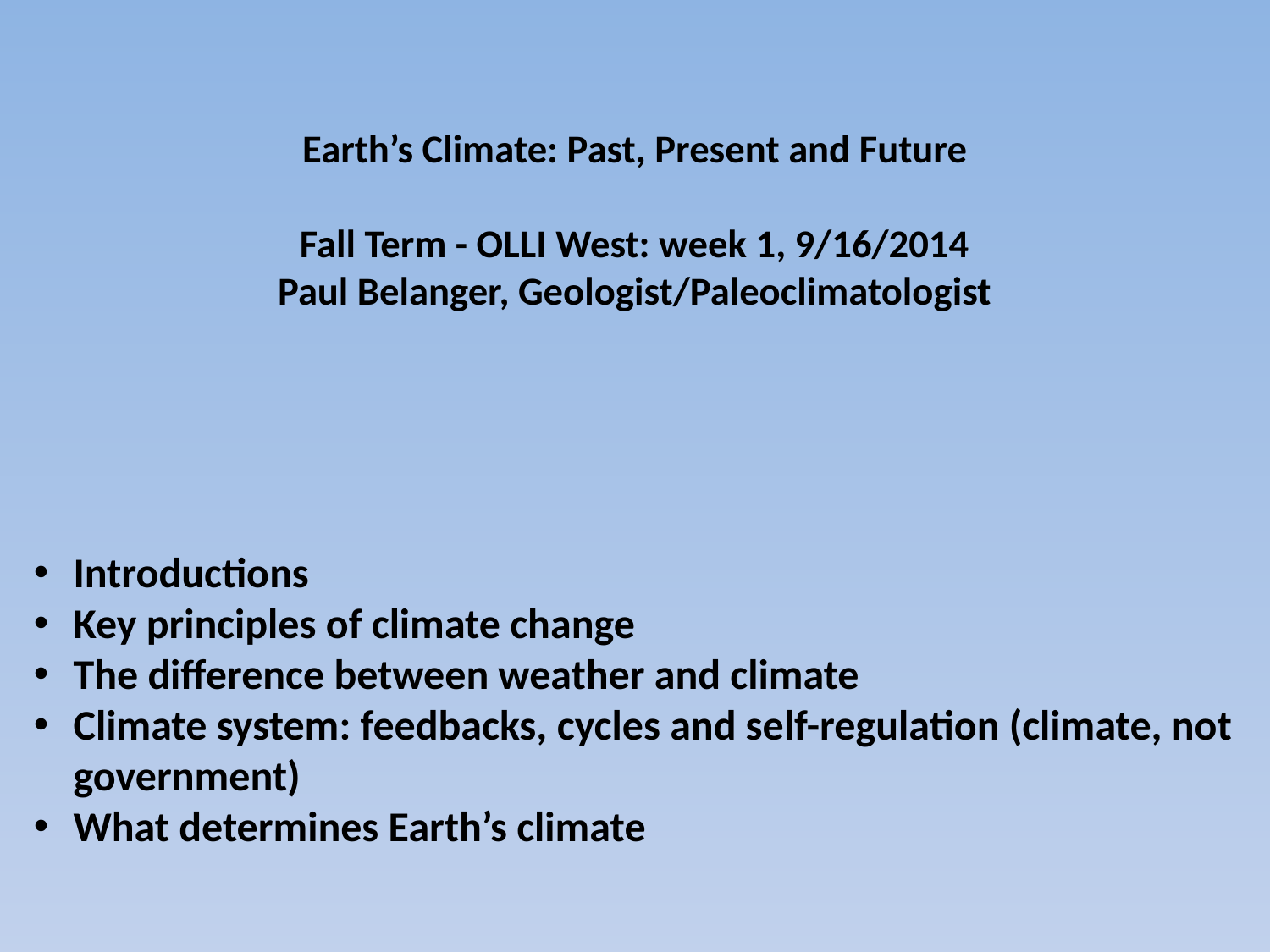

# Earth’s Climate: Past, Present and Future   Fall Term - OLLI West: week 1, 9/16/2014 Paul Belanger, Geologist/Paleoclimatologist
Introductions
Key principles of climate change
The difference between weather and climate
Climate system: feedbacks, cycles and self-regulation (climate, not government)
What determines Earth’s climate